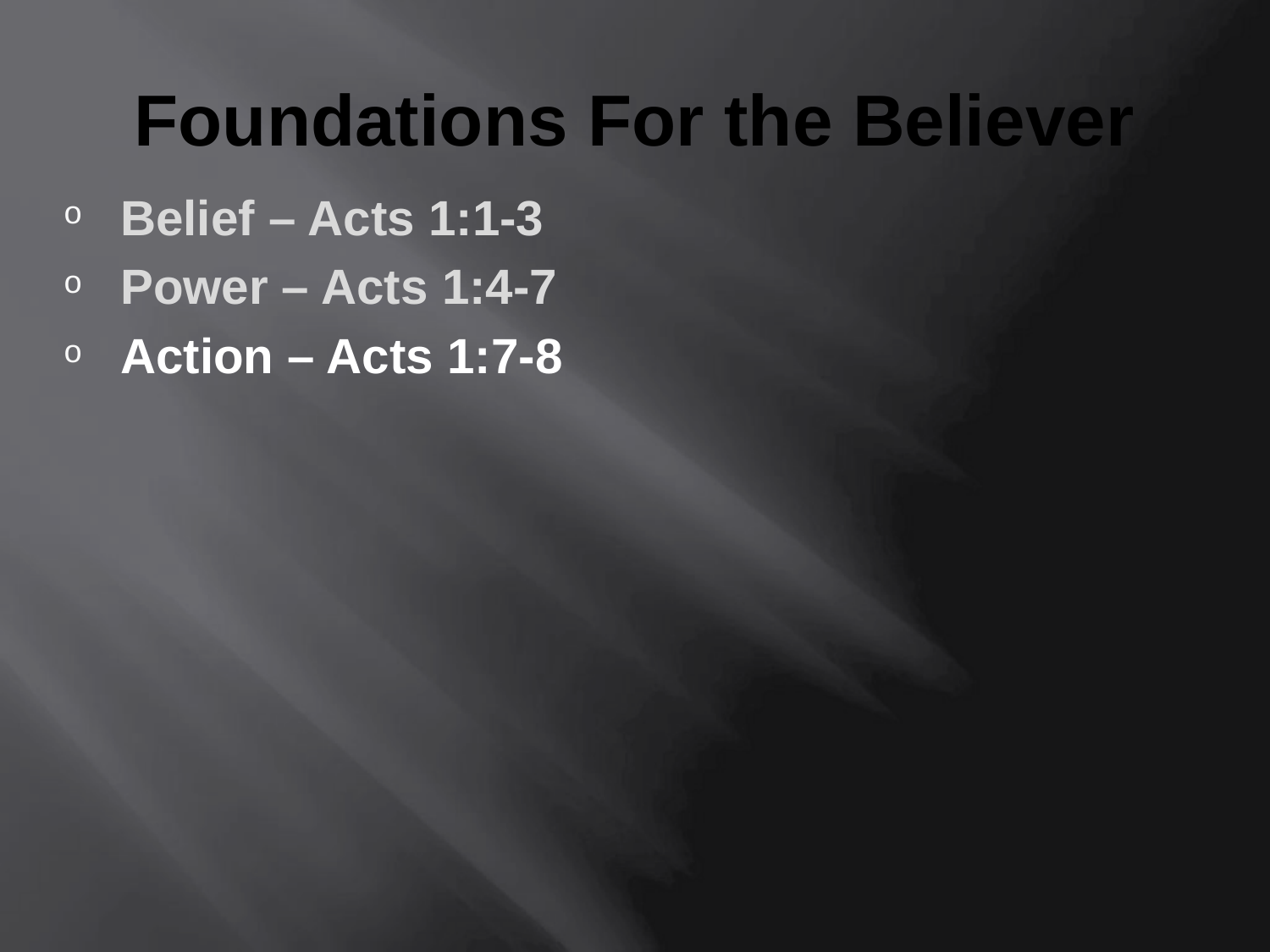

# Foundations For the Believer
Belief – Acts 1:1-3
Power – Acts 1:4-7
Action – Acts 1:7-8